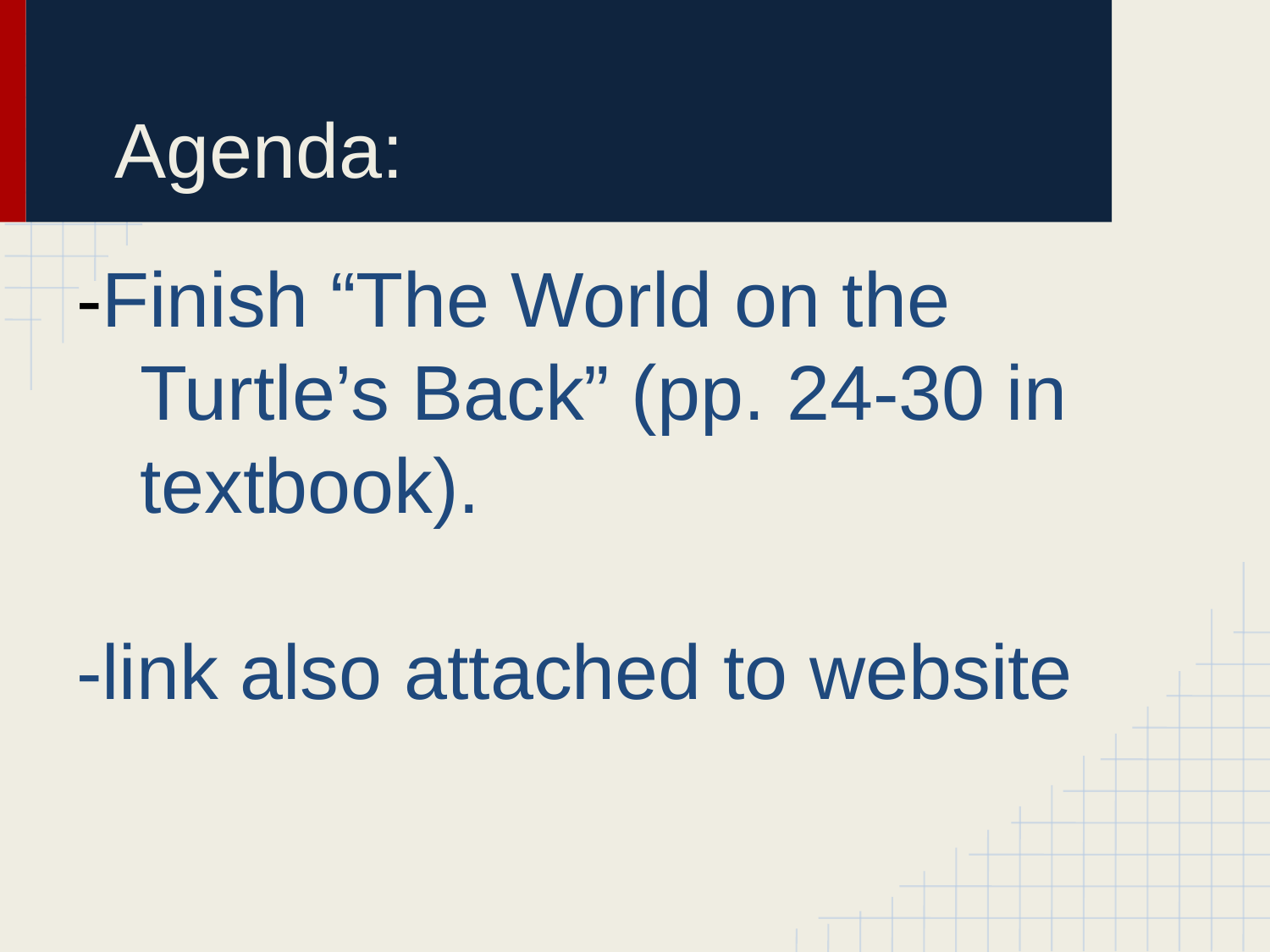

# Agenda:
-Finish “The World on the Turtle’s Back” (pp. 24-30 in textbook).

-link also attached to website